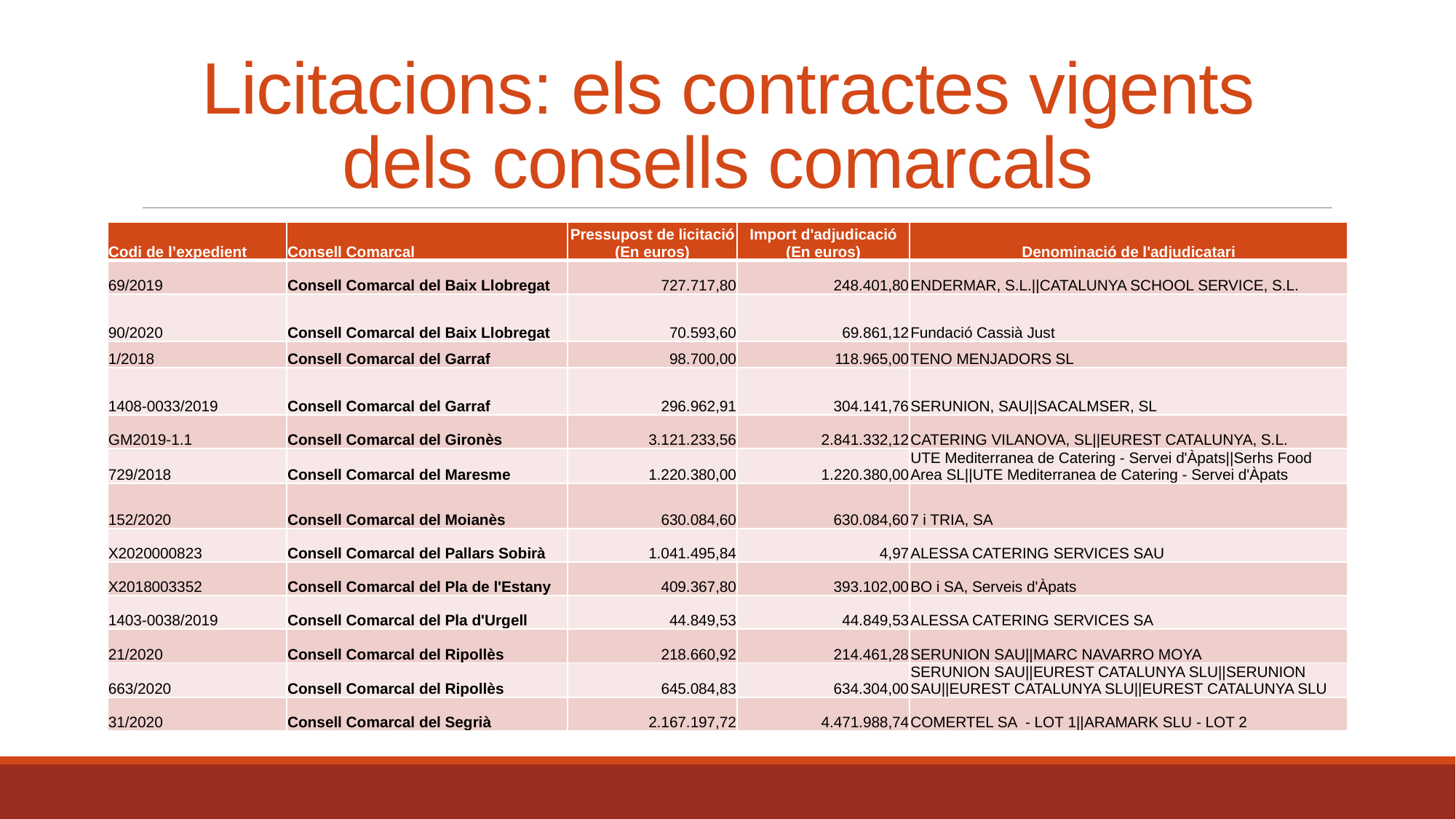

# Licitacions: els contractes vigents dels consells comarcals
| Codi de l’expedient | Consell Comarcal | Pressupost de licitació (En euros) | Import d'adjudicació (En euros) | Denominació de l'adjudicatari |
| --- | --- | --- | --- | --- |
| 69/2019 | Consell Comarcal del Baix Llobregat | 727.717,80 | 248.401,80 | ENDERMAR, S.L.||CATALUNYA SCHOOL SERVICE, S.L. |
| 90/2020 | Consell Comarcal del Baix Llobregat | 70.593,60 | 69.861,12 | Fundació Cassià Just |
| 1/2018 | Consell Comarcal del Garraf | 98.700,00 | 118.965,00 | TENO MENJADORS SL |
| 1408-0033/2019 | Consell Comarcal del Garraf | 296.962,91 | 304.141,76 | SERUNION, SAU||SACALMSER, SL |
| GM2019-1.1 | Consell Comarcal del Gironès | 3.121.233,56 | 2.841.332,12 | CATERING VILANOVA, SL||EUREST CATALUNYA, S.L. |
| 729/2018 | Consell Comarcal del Maresme | 1.220.380,00 | 1.220.380,00 | UTE Mediterranea de Catering - Servei d'Àpats||Serhs Food Area SL||UTE Mediterranea de Catering - Servei d'Àpats |
| 152/2020 | Consell Comarcal del Moianès | 630.084,60 | 630.084,60 | 7 i TRIA, SA |
| X2020000823 | Consell Comarcal del Pallars Sobirà | 1.041.495,84 | 4,97 | ALESSA CATERING SERVICES SAU |
| X2018003352 | Consell Comarcal del Pla de l'Estany | 409.367,80 | 393.102,00 | BO i SA, Serveis d'Àpats |
| 1403-0038/2019 | Consell Comarcal del Pla d'Urgell | 44.849,53 | 44.849,53 | ALESSA CATERING SERVICES SA |
| 21/2020 | Consell Comarcal del Ripollès | 218.660,92 | 214.461,28 | SERUNION SAU||MARC NAVARRO MOYA |
| 663/2020 | Consell Comarcal del Ripollès | 645.084,83 | 634.304,00 | SERUNION SAU||EUREST CATALUNYA SLU||SERUNION SAU||EUREST CATALUNYA SLU||EUREST CATALUNYA SLU |
| 31/2020 | Consell Comarcal del Segrià | 2.167.197,72 | 4.471.988,74 | COMERTEL SA - LOT 1||ARAMARK SLU - LOT 2 |